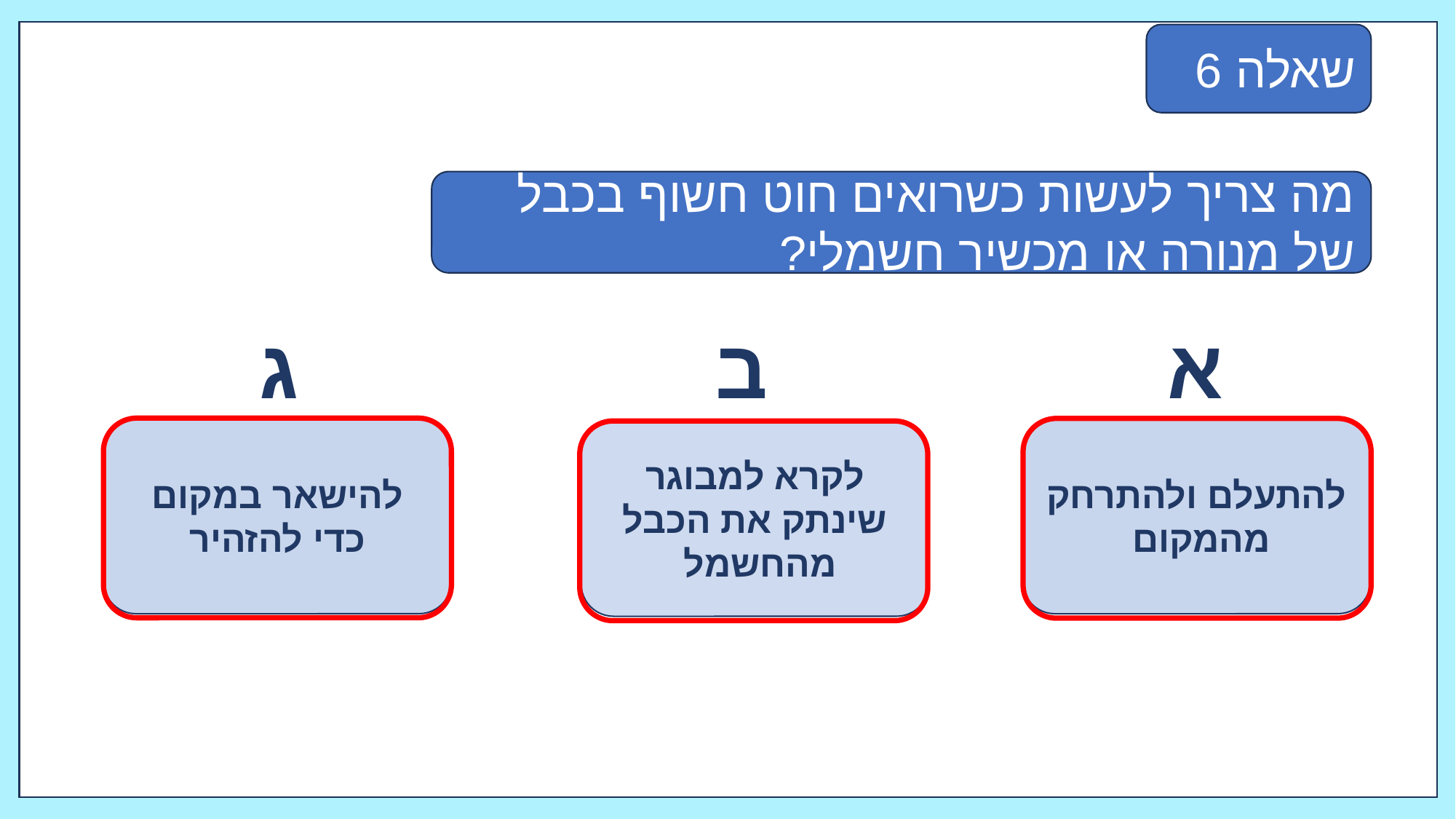

שאלה 6
מה צריך לעשות כשרואים חוט חשוף בכבל של מנורה או מכשיר חשמלי?
ג
ב
א

להישאר במקום כדי להזהיר
להתעלם ולהתרחק מהמקום

לקרא למבוגר שינתק את הכבל מהחשמל